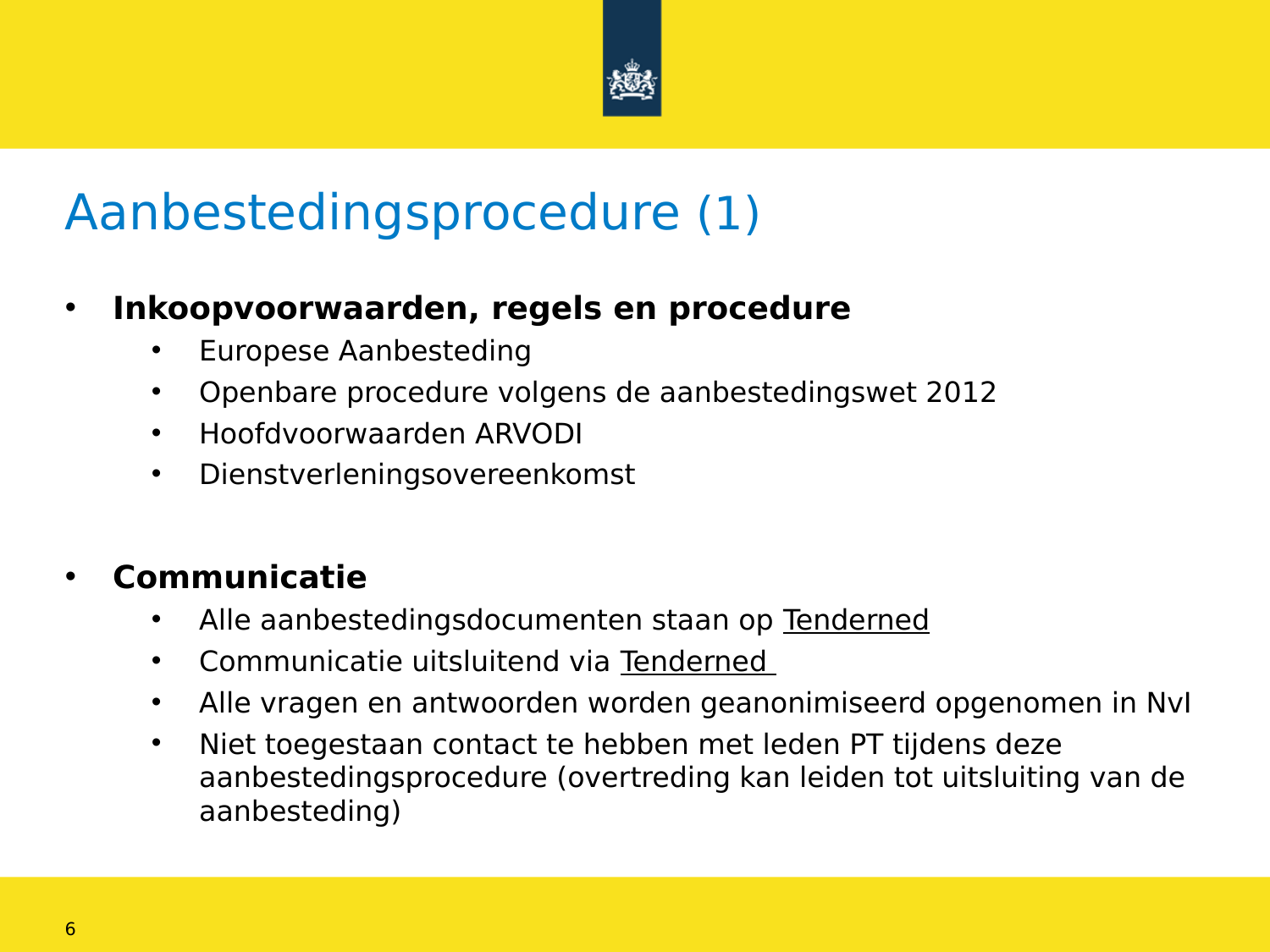

# Aanbestedingsprocedure (1)
Inkoopvoorwaarden, regels en procedure
Europese Aanbesteding
Openbare procedure volgens de aanbestedingswet 2012
Hoofdvoorwaarden ARVODI
Dienstverleningsovereenkomst

Communicatie
Alle aanbestedingsdocumenten staan op Tenderned
Communicatie uitsluitend via Tenderned
Alle vragen en antwoorden worden geanonimiseerd opgenomen in NvI
Niet toegestaan contact te hebben met leden PT tijdens deze aanbestedingsprocedure (overtreding kan leiden tot uitsluiting van de aanbesteding)